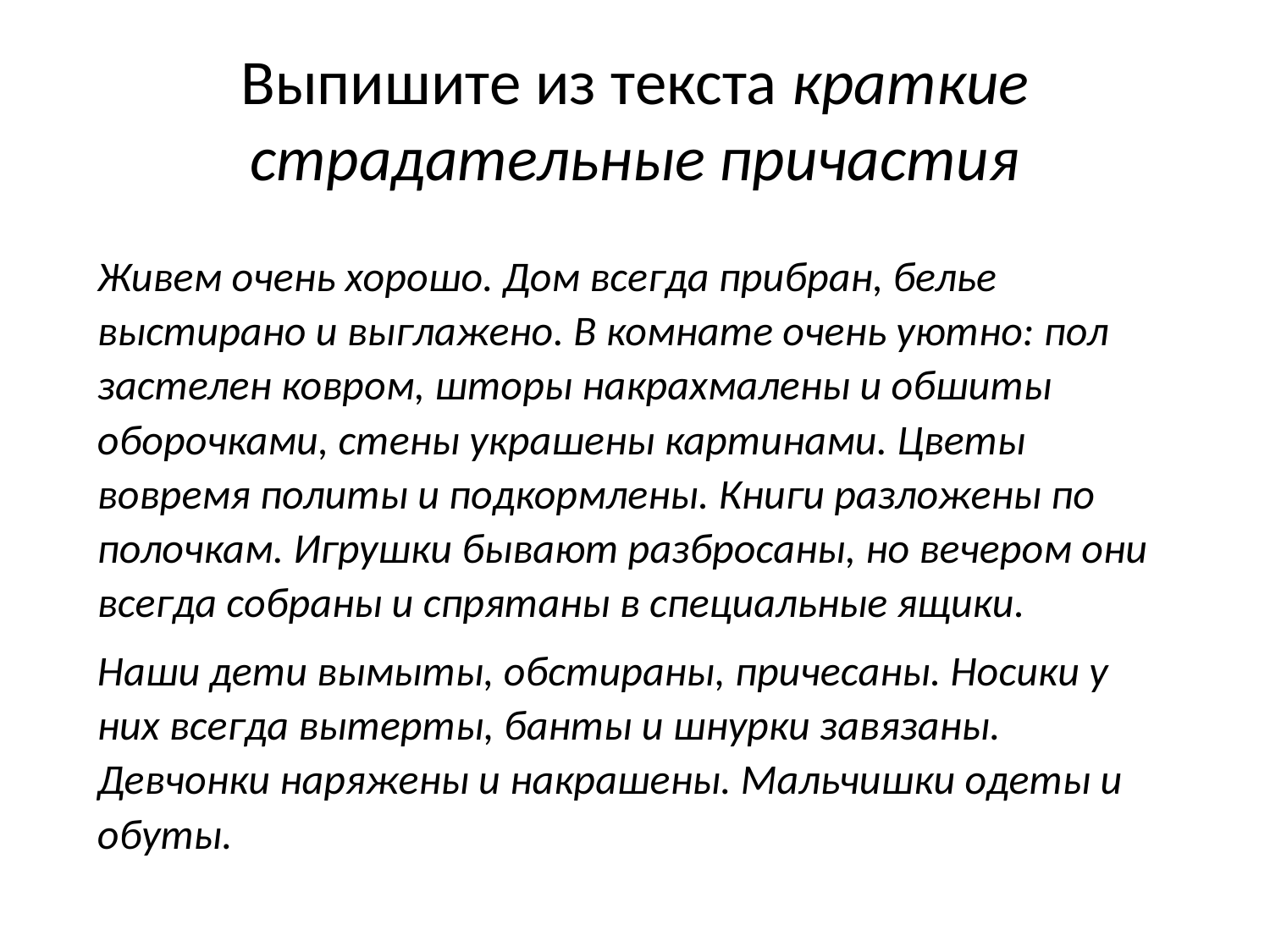

# Выпишите из текста краткие страдательные причастия

Живем очень хорошо. Дом всегда прибран, белье выстирано и выглажено. В комнате очень уютно: пол застелен ковром, шторы накрахмалены и обшиты оборочками, стены украшены картинами. Цветы вовремя политы и подкормлены. Книги разложены по полочкам. Игрушки бывают разбросаны, но вечером они всегда собраны и спрятаны в специальные ящики.
Наши дети вымыты, обстираны, причесаны. Носики у них всегда вытерты, банты и шнурки завязаны. Девчонки наряжены и накрашены. Мальчишки одеты и обуты.